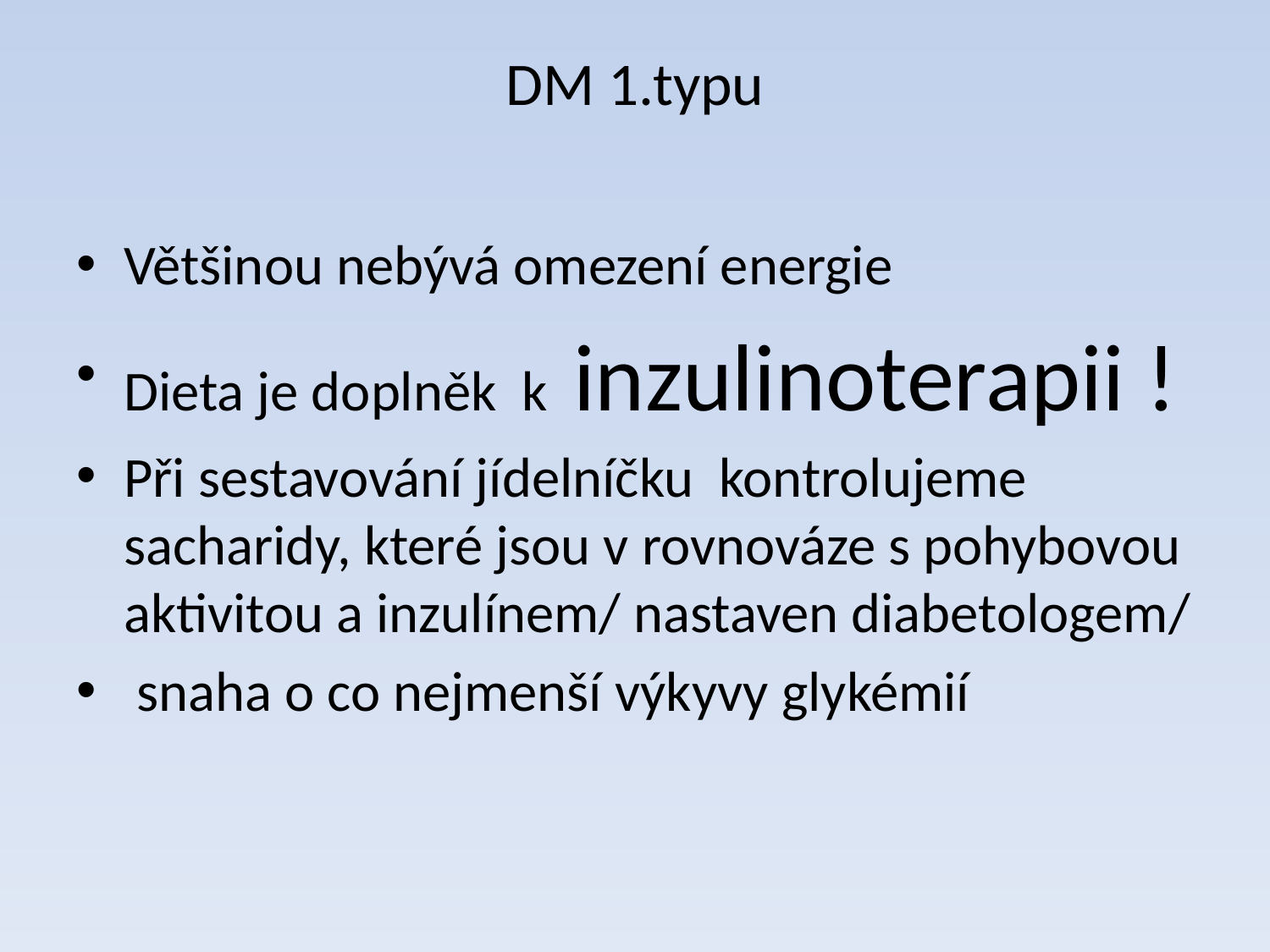

# DM 1.typu
Většinou nebývá omezení energie
Dieta je doplněk  k  inzulinoterapii !
Při sestavování jídelníčku  kontrolujeme sacharidy, které jsou v rovnováze s pohybovou aktivitou a inzulínem/ nastaven diabetologem/
 snaha o co nejmenší výkyvy glykémií